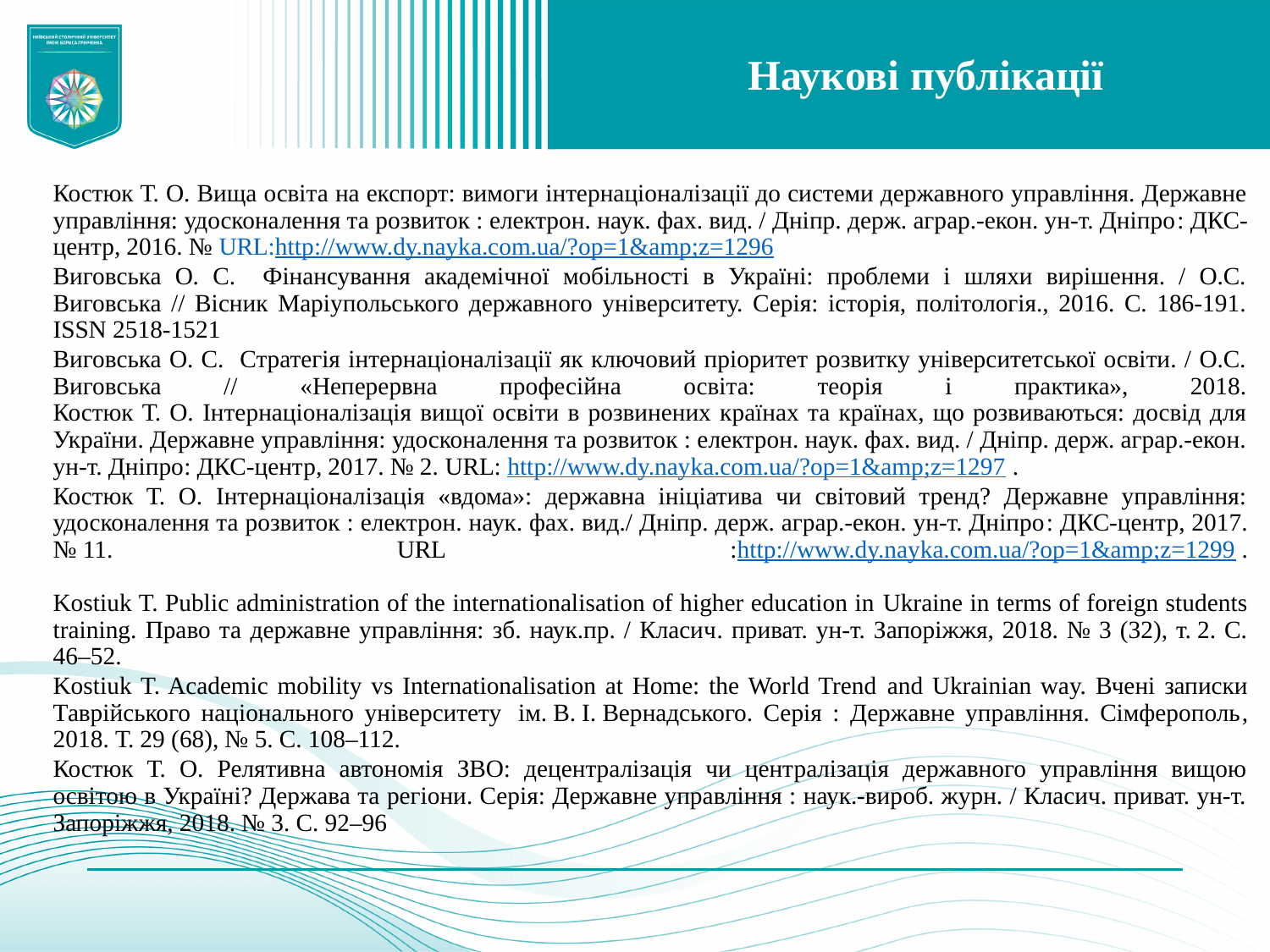

# Наукові публікації
Костюк Т. О. Вища освіта на експорт: вимоги інтернаціоналізації до системи державного управління. Державне управління: удосконалення та розвиток : електрон. наук. фах. вид. / Дніпр. держ. аграр.-екон. ун-т. Дніпро: ДКС-центр, 2016. № URL:http://www.dy.nayka.com.ua/?op=1&amp;z=1296
Виговська О. С.  Фінансування академічної мобільності в Україні: проблеми і шляхи вирішення. / О.С. Виговська // Вісник Маріупольського державного університету. Серія: історія, політологія., 2016. С. 186-191. ISSN 2518-1521
Виговська О. С.  Стратегія інтернаціоналізації як ключовий пріоритет розвитку університетської освіти. / О.С. Виговська // «Неперервна професійна освіта: теорія і практика», 2018.
Костюк Т. О. Інтернаціоналізація вищої освіти в розвинених країнах та країнах, що розвиваються: досвід для України. Державне управління: удосконалення та розвиток : електрон. наук. фах. вид. / Дніпр. держ. аграр.-екон. ун-т. Дніпро: ДКС-центр, 2017. № 2. URL: http://www.dy.nayka.com.ua/?op=1&amp;z=1297 .
Костюк Т. О. Інтернаціоналізація «вдома»: державна ініціатива чи світовий тренд? Державне управління: удосконалення та розвиток : електрон. наук. фах. вид./ Дніпр. держ. аграр.-екон. ун-т. Дніпро: ДКС-центр, 2017. № 11. URL :http://www.dy.nayka.com.ua/?op=1&amp;z=1299 .
Kostiuk T. Public administration of the internationalisation of higher education in Ukraine in terms of foreign students training. Право та державне управління: зб. наук.пр. / Класич. приват. ун-т. Запоріжжя, 2018. № 3 (32), т. 2. С. 46–52.
Kostiuk T. Academic mobility vs Internationalisation at Home: the World Trend and Ukrainian way. Вчені записки Таврійського національного університету  ім. В. І. Вернадського. Серія : Державне управління. Сімферополь, 2018. Т. 29 (68), № 5. С. 108–112.
Костюк Т. О. Релятивна автономія ЗВО: децентралізація чи централізація державного управління вищою освітою в Україні? Держава та регіони. Серія: Державне управління : наук.-вироб. журн. / Класич. приват. ун-т. Запоріжжя, 2018. № 3. С. 92–96